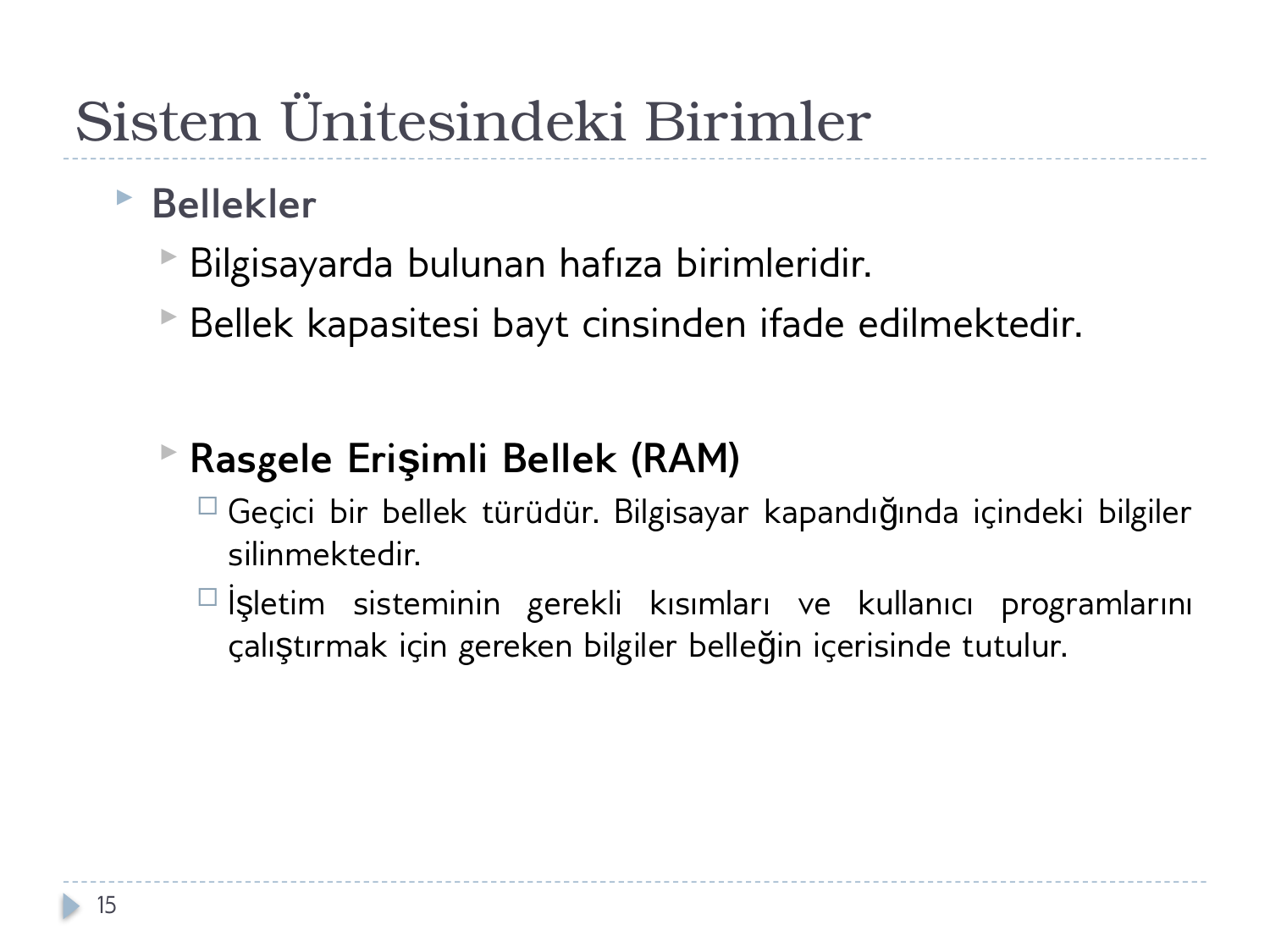

# Sistem Ünitesindeki Birimler
Bellekler
Bilgisayarda bulunan hafıza birimleridir.
Bellek kapasitesi bayt cinsinden ifade edilmektedir.

Rasgele Erişimli Bellek (RAM)
Geçici bir bellek türüdür. Bilgisayar kapandığında içindeki bilgiler silinmektedir.
İşletim sisteminin gerekli kısımları ve kullanıcı programlarını çalıştırmak için gereken bilgiler belleğin içerisinde tutulur.

15